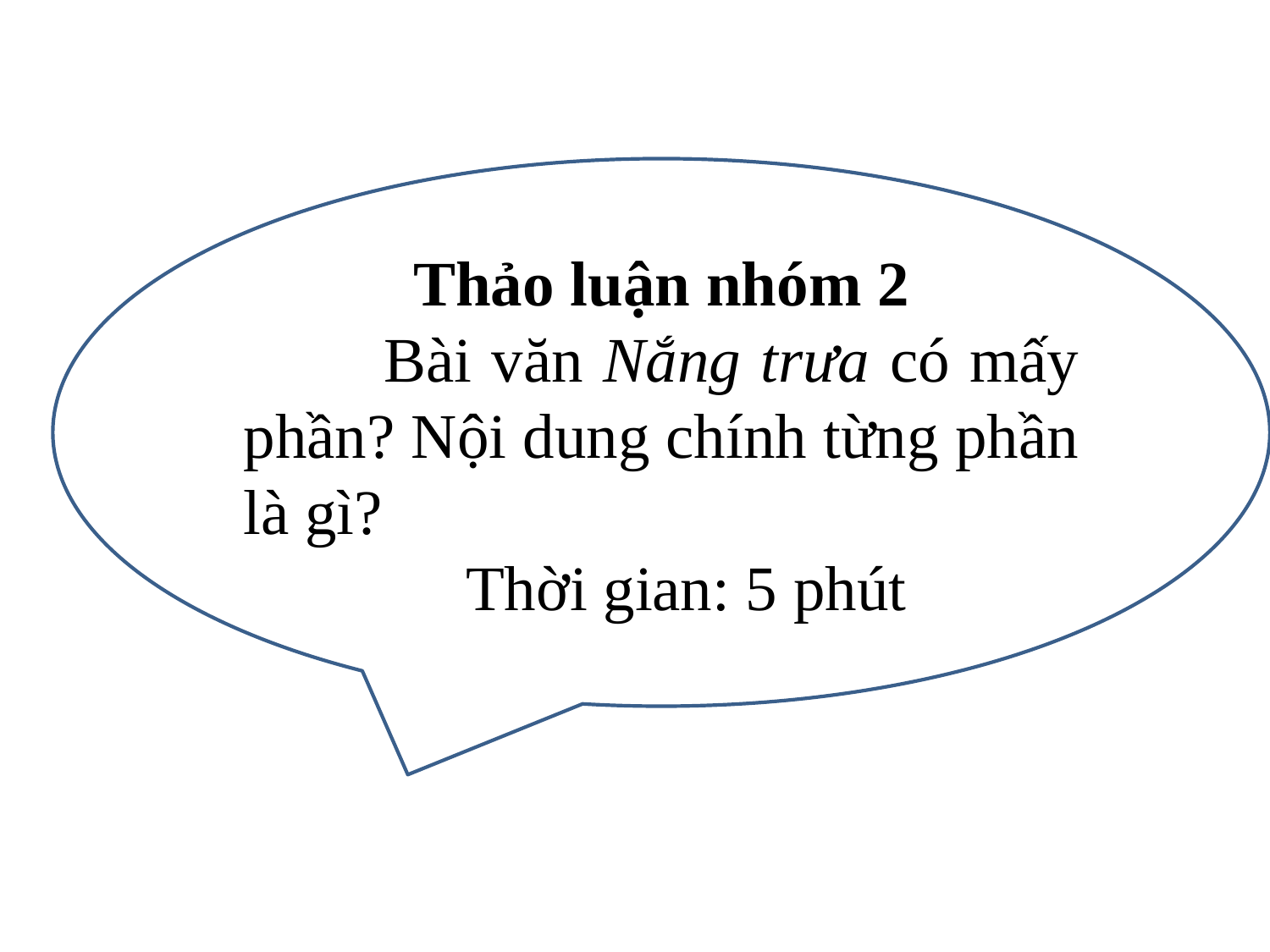

Thảo luận nhóm 2
       Bài văn Nắng trưa có mấy phần? Nội dung chính từng phần là gì?
              Thời gian: 5 phút